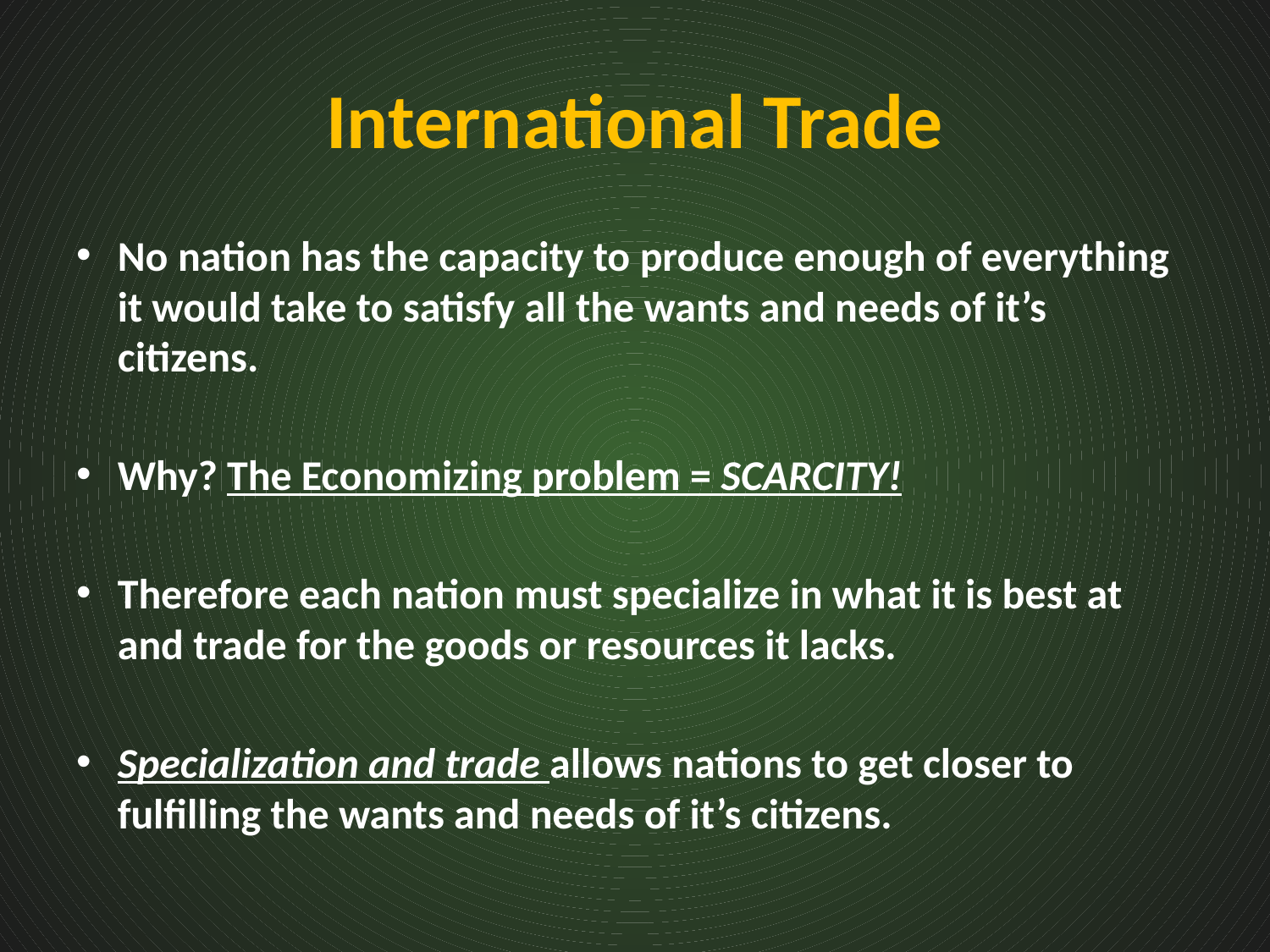

# International Trade
No nation has the capacity to produce enough of everything it would take to satisfy all the wants and needs of it’s citizens.

Why? The Economizing problem = SCARCITY!

Therefore each nation must specialize in what it is best at and trade for the goods or resources it lacks.

Specialization and trade allows nations to get closer to fulfilling the wants and needs of it’s citizens.